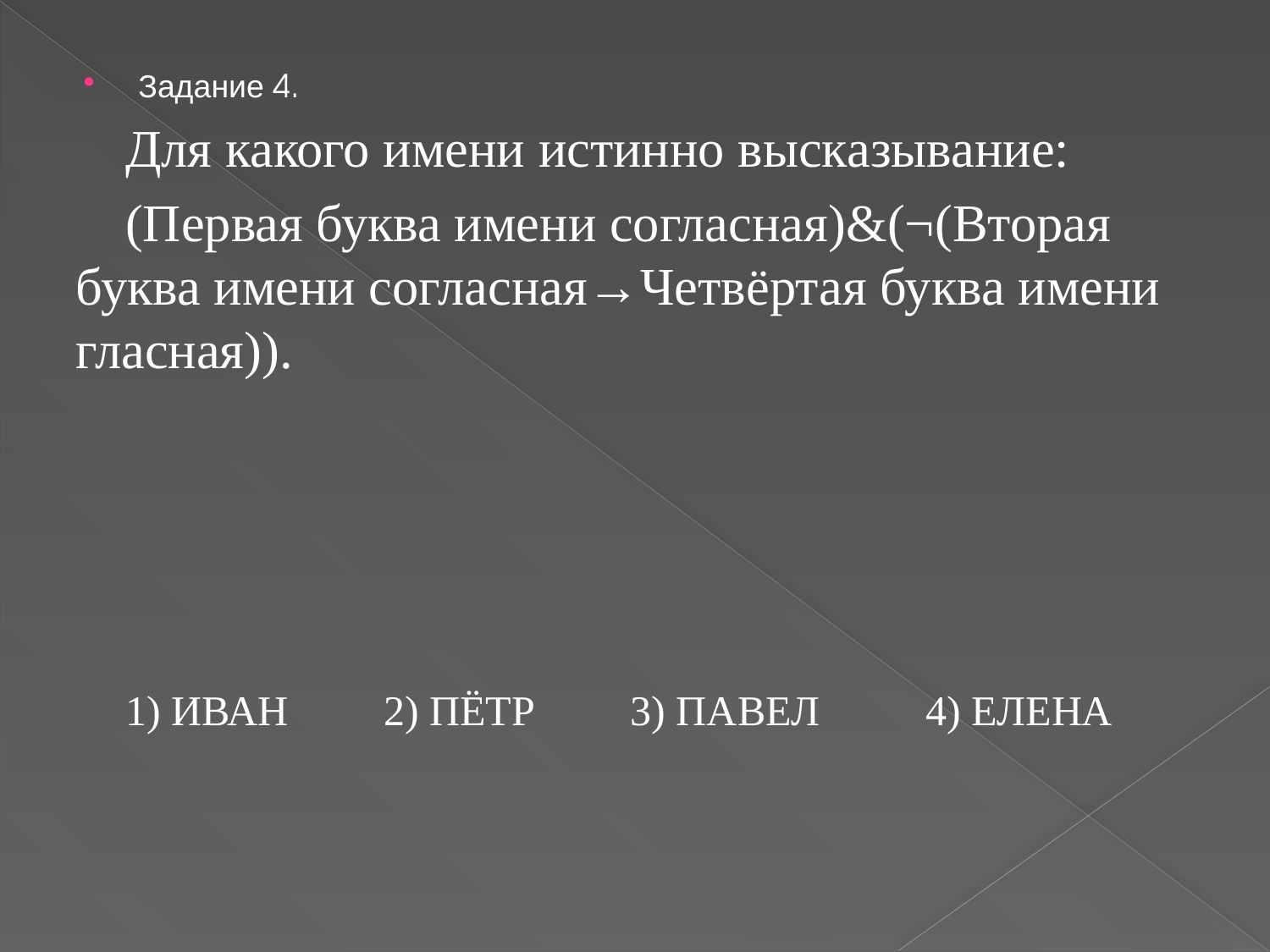

Задание 4.
Для какого имени истинно высказывание:
(Первая буква имени согласная)&(¬(Вторая буква имени согласная→Четвёртая буква имени гласная)).

1) ИВАН         2) ПЁТР         3) ПАВЕЛ          4) ЕЛЕНА